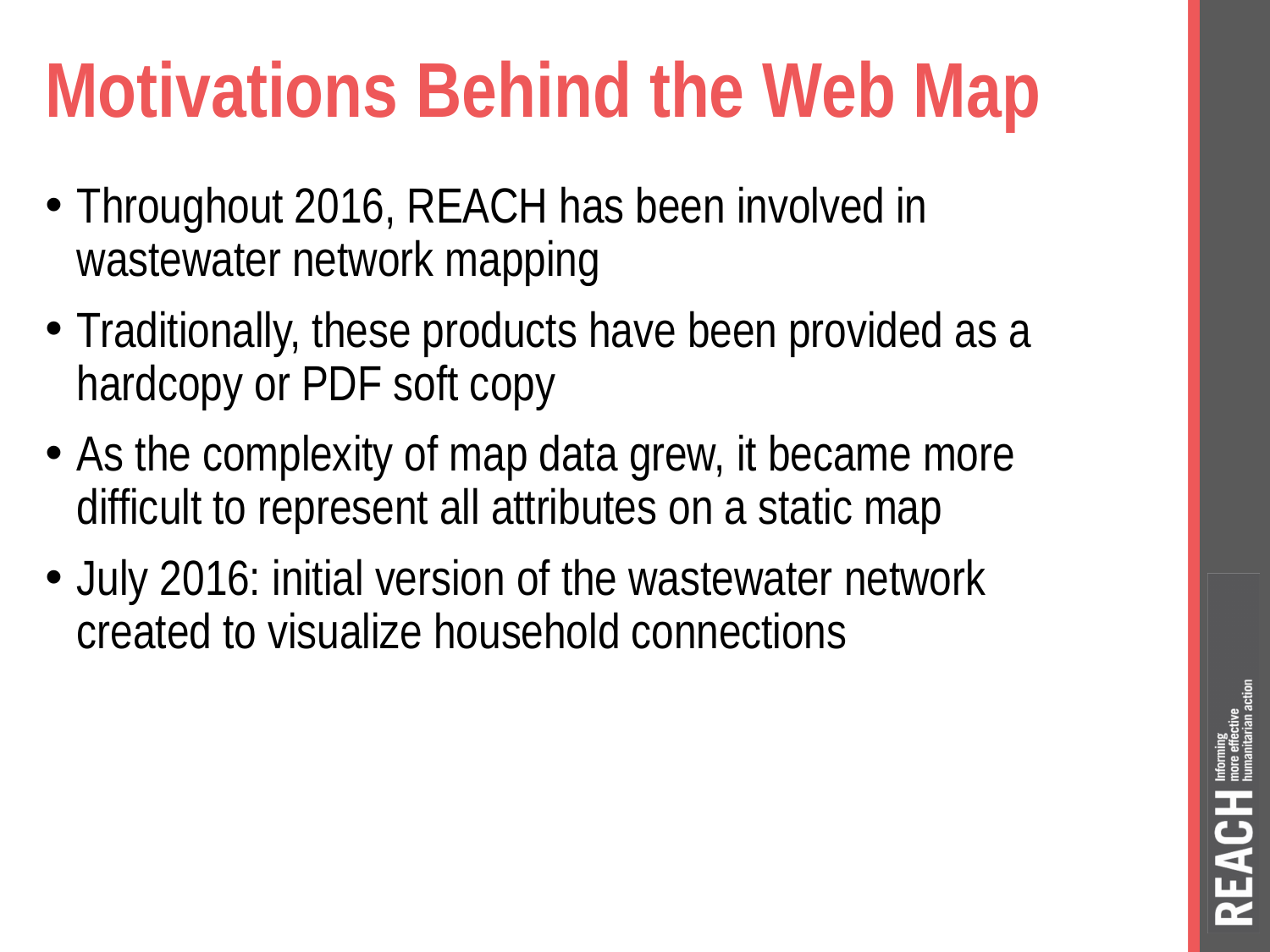

# Motivations Behind the Web Map
Throughout 2016, REACH has been involved in wastewater network mapping
Traditionally, these products have been provided as a hardcopy or PDF soft copy
As the complexity of map data grew, it became more difficult to represent all attributes on a static map
July 2016: initial version of the wastewater network created to visualize household connections